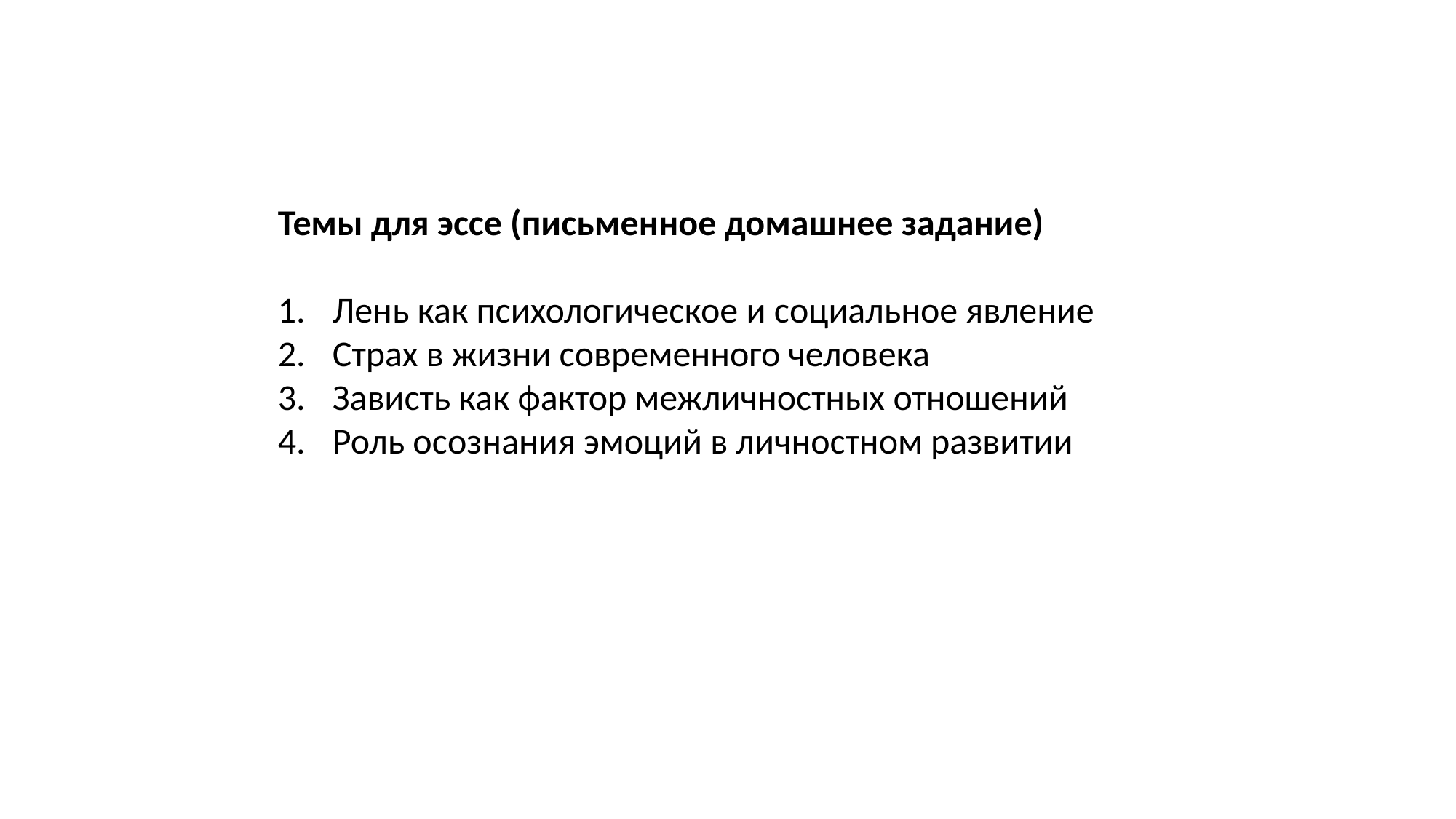

Темы для эссе (письменное домашнее задание)

Лень как психологическое и социальное явление
Страх в жизни современного человека
Зависть как фактор межличностных отношений
Роль осознания эмоций в личностном развитии